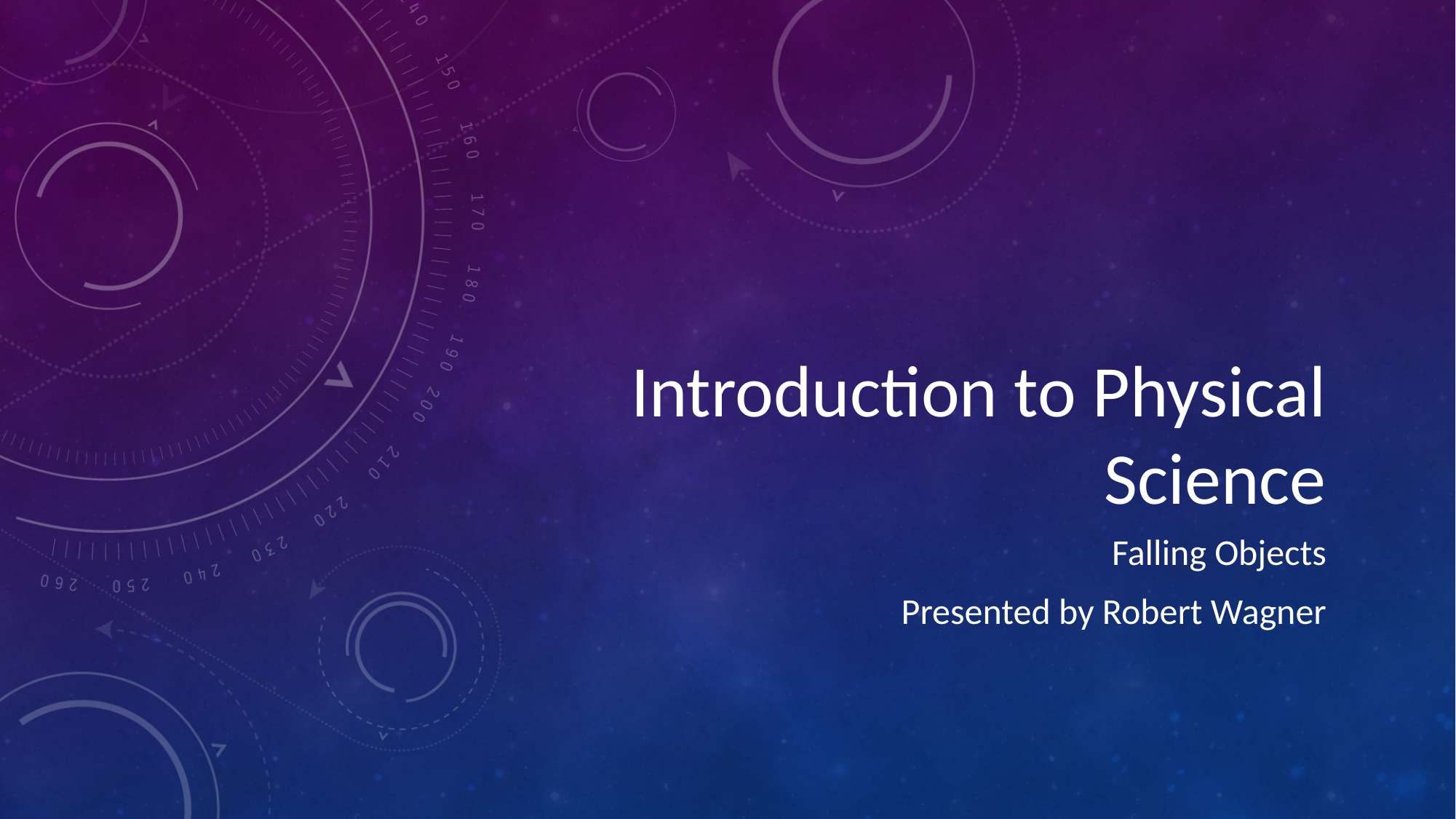

# Introduction to Physical Science
Falling Objects
Presented by Robert Wagner